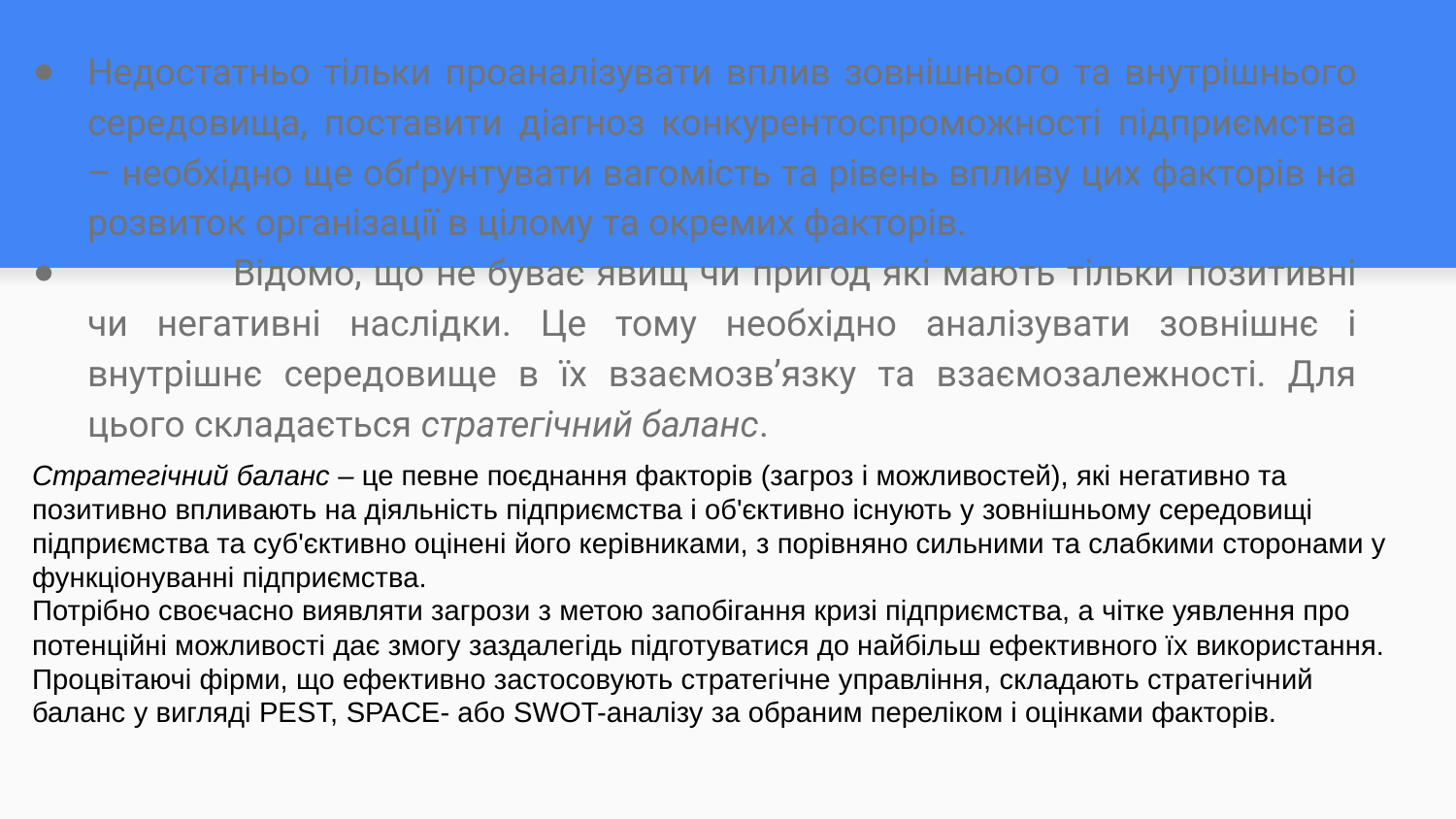

Недостатньо тільки проаналізувати вплив зовнішнього та внутрішнього середовища, поставити діагноз конкурентоспроможності підприємства – необхідно ще обґрунтувати вагомість та рівень впливу цих факторів на розвиток організації в цілому та окремих факторів.
	Відомо, що не буває явищ чи пригод які мають тільки позитивні чи негативні наслідки. Це тому необхідно аналізувати зовнішнє і внутрішнє середовище в їх взаємозв’язку та взаємозалежності. Для цього складається стратегічний баланс.

#
Стратегічний баланс – це певне поєднання факторів (загроз і можливостей), які негативно та позитивно впливають на діяльність підприємства і об'єктивно існують у зовнішньому середовищі підприємства та суб'єктивно оцінені його керівниками, з порівняно сильними та слабкими сторонами у функціонуванні підприємства.
Потрібно своєчасно виявляти загрози з метою запобігання кризі підприємства, а чітке уявлення про потенційні можливості дає змогу заздалегідь підготуватися до найбільш ефективного їх використання. Процвітаючі фірми, що ефективно застосовують стратегічне управління, складають стратегічний баланс у вигляді PEST, SPACE- або SWOT-аналізу за обраним переліком і оцінками факторів.